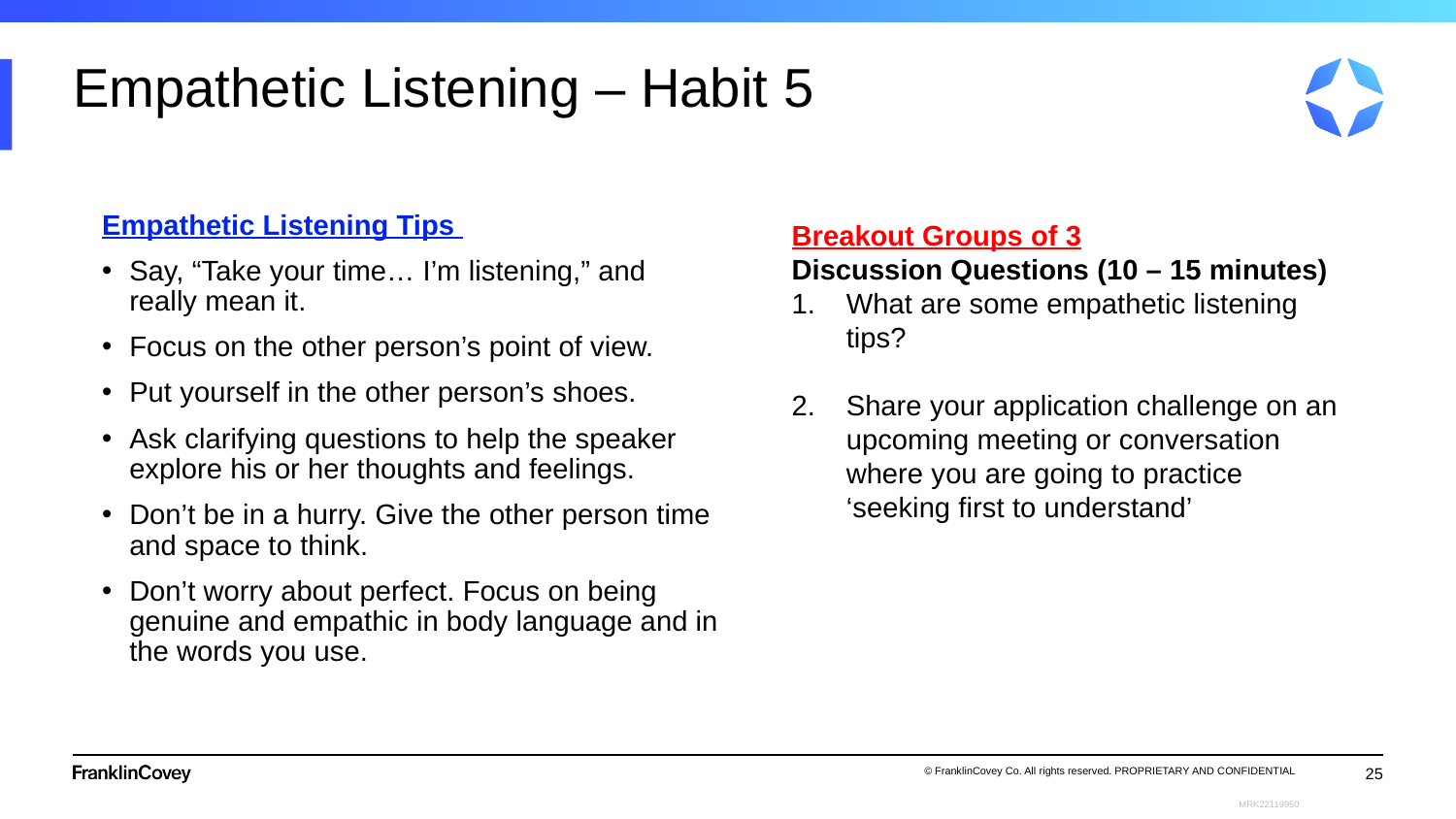

# Empathetic Listening – Habit 5

Empathetic Listening Tips
Say, “Take your time… I’m listening,” and really mean it.
Focus on the other person’s point of view.
Put yourself in the other person’s shoes.
Ask clarifying questions to help the speaker explore his or her thoughts and feelings.
Don’t be in a hurry. Give the other person time and space to think.
Don’t worry about perfect. Focus on being genuine and empathic in body language and in the words you use.
Breakout Groups of 3
Discussion Questions (10 – 15 minutes)
What are some empathetic listening tips?

Share your application challenge on an upcoming meeting or conversation where you are going to practice ‘seeking first to understand’
25